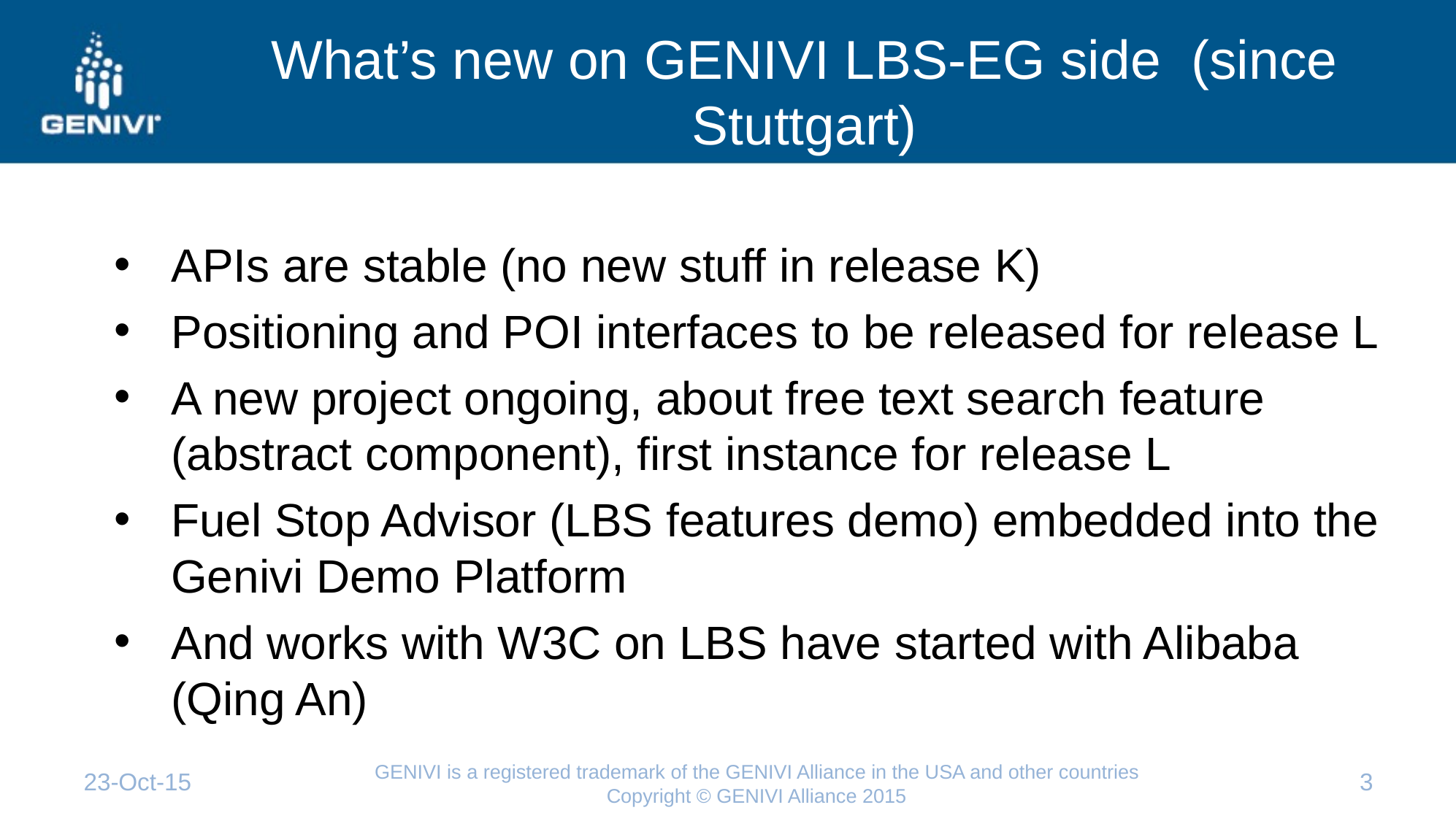

# What’s new on GENIVI LBS-EG side  (since Stuttgart)
APIs are stable (no new stuff in release K)
Positioning and POI interfaces to be released for release L
A new project ongoing, about free text search feature (abstract component), first instance for release L
Fuel Stop Advisor (LBS features demo) embedded into the Genivi Demo Platform
And works with W3C on LBS have started with Alibaba (Qing An)
23-Oct-15
3